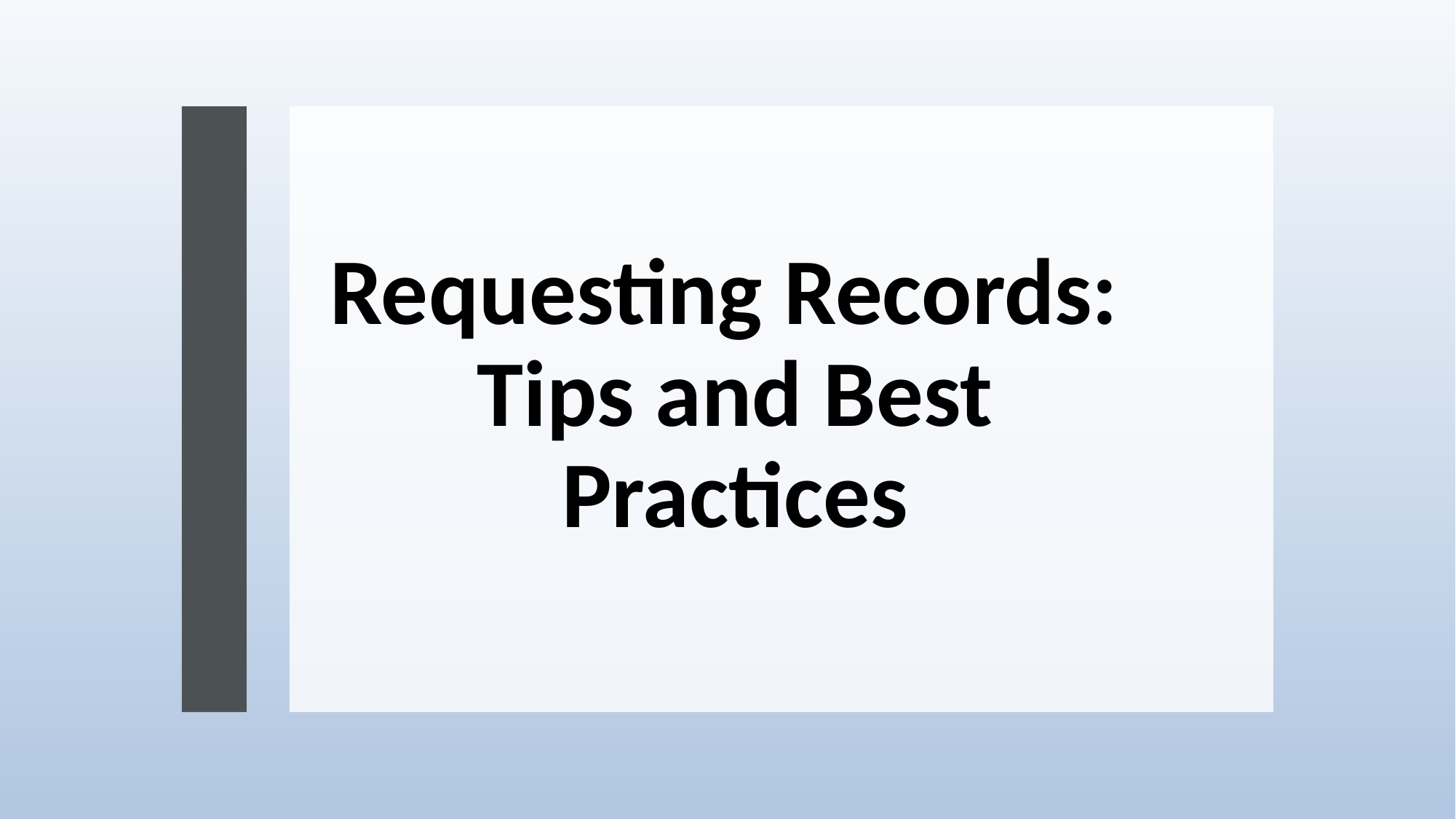

# Requesting Records: Tips and Best Practices